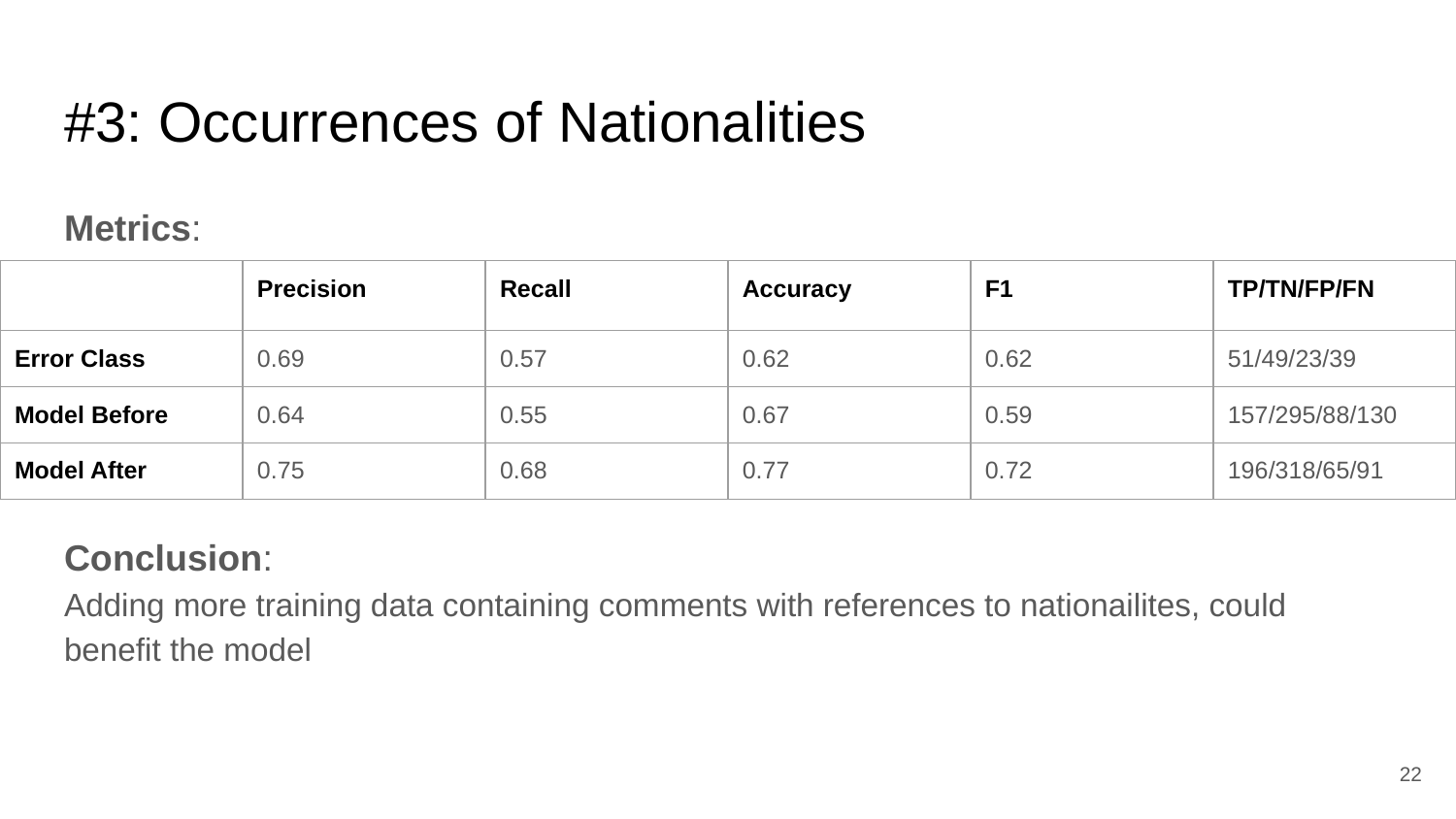

# #3: Occurrences of Nationalities

Metrics:

Conclusion:
Adding more training data containing comments with references to nationailites, could benefit the model

|  | Precision | Recall | Accuracy | F1 | TP/TN/FP/FN |
| --- | --- | --- | --- | --- | --- |
| Error Class | 0.69 | 0.57 | 0.62 | 0.62 | 51/49/23/39 |
| Model Before | 0.64 | 0.55 | 0.67 | 0.59 | 157/295/88/130 |
| Model After | 0.75 | 0.68 | 0.77 | 0.72 | 196/318/65/91 |
22